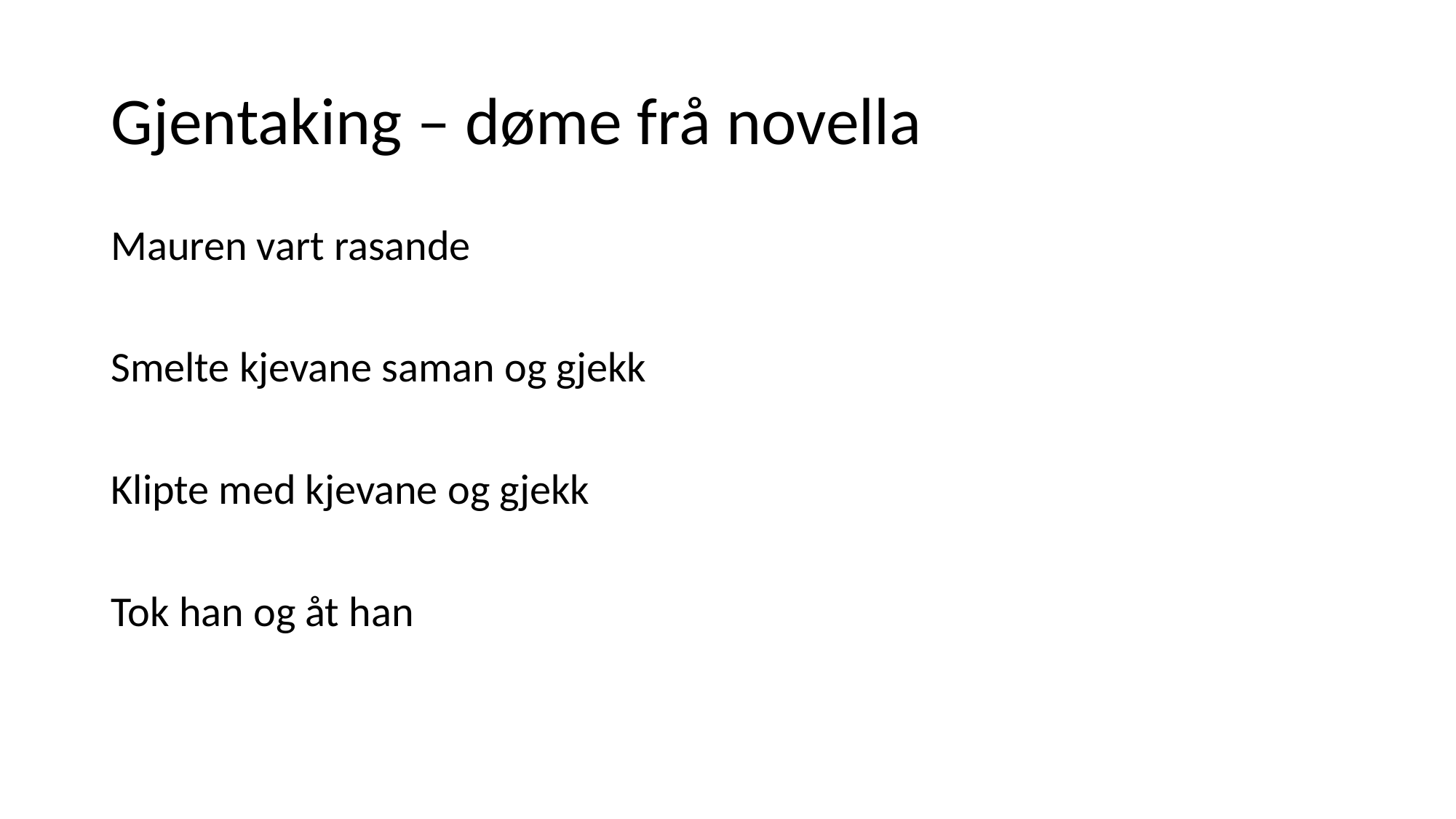

# Gjentaking – døme frå novella
Mauren vart rasande

Smelte kjevane saman og gjekk

Klipte med kjevane og gjekk

Tok han og åt han